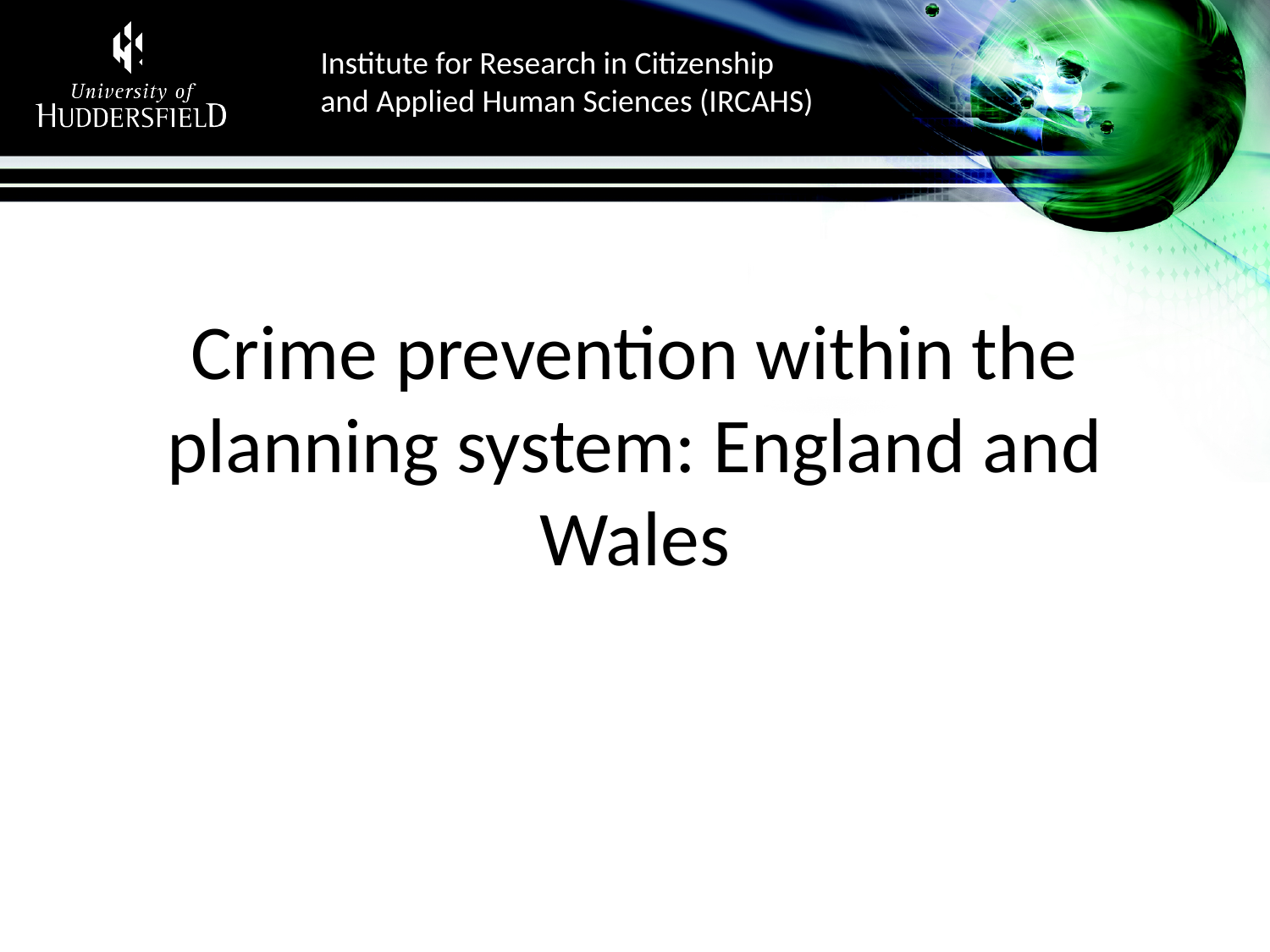

# Crime prevention within the planning system: England and Wales